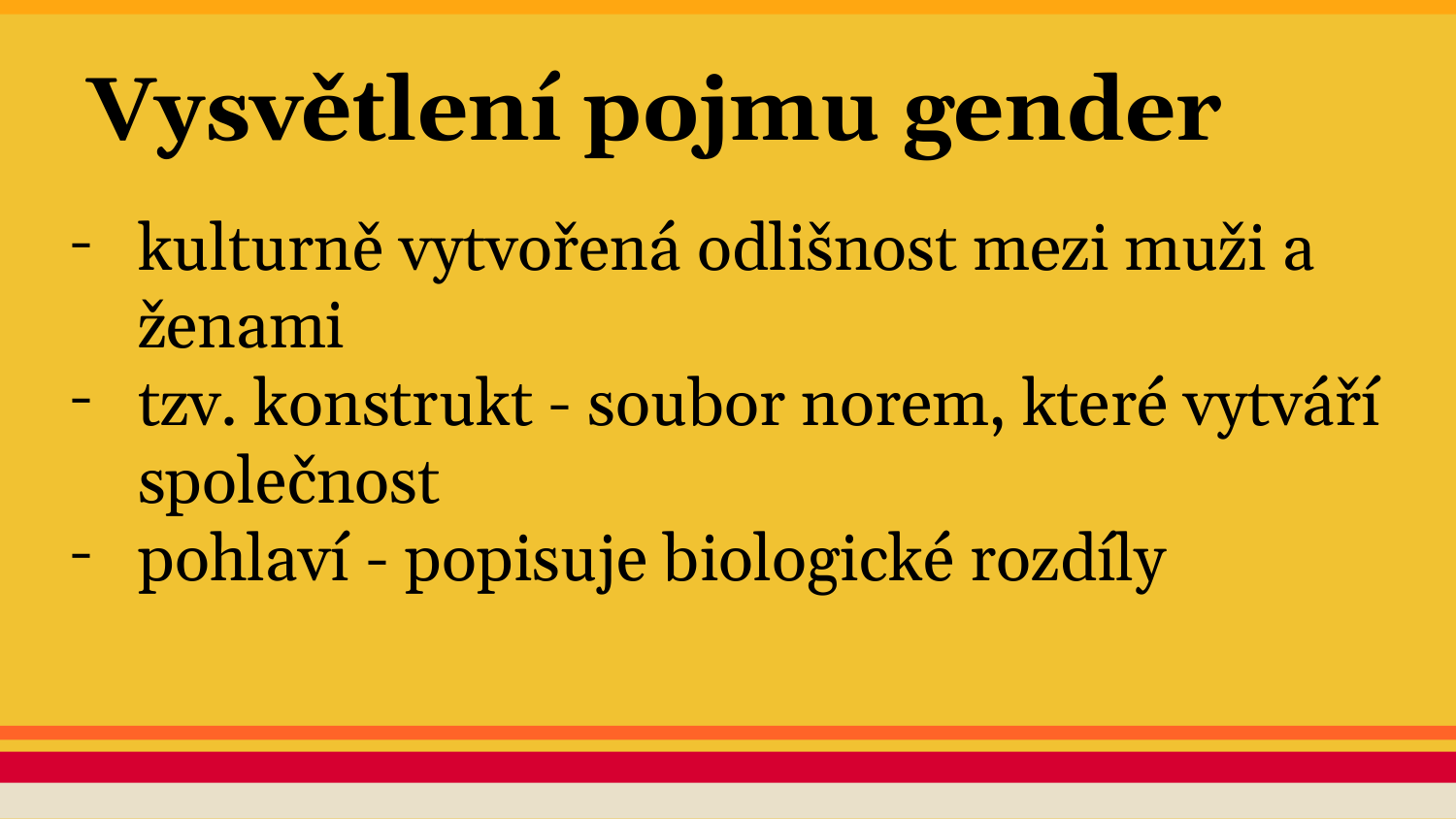

# Vysvětlení pojmu gender
kulturně vytvořená odlišnost mezi muži a ženami
tzv. konstrukt - soubor norem, které vytváří společnost
pohlaví - popisuje biologické rozdíly